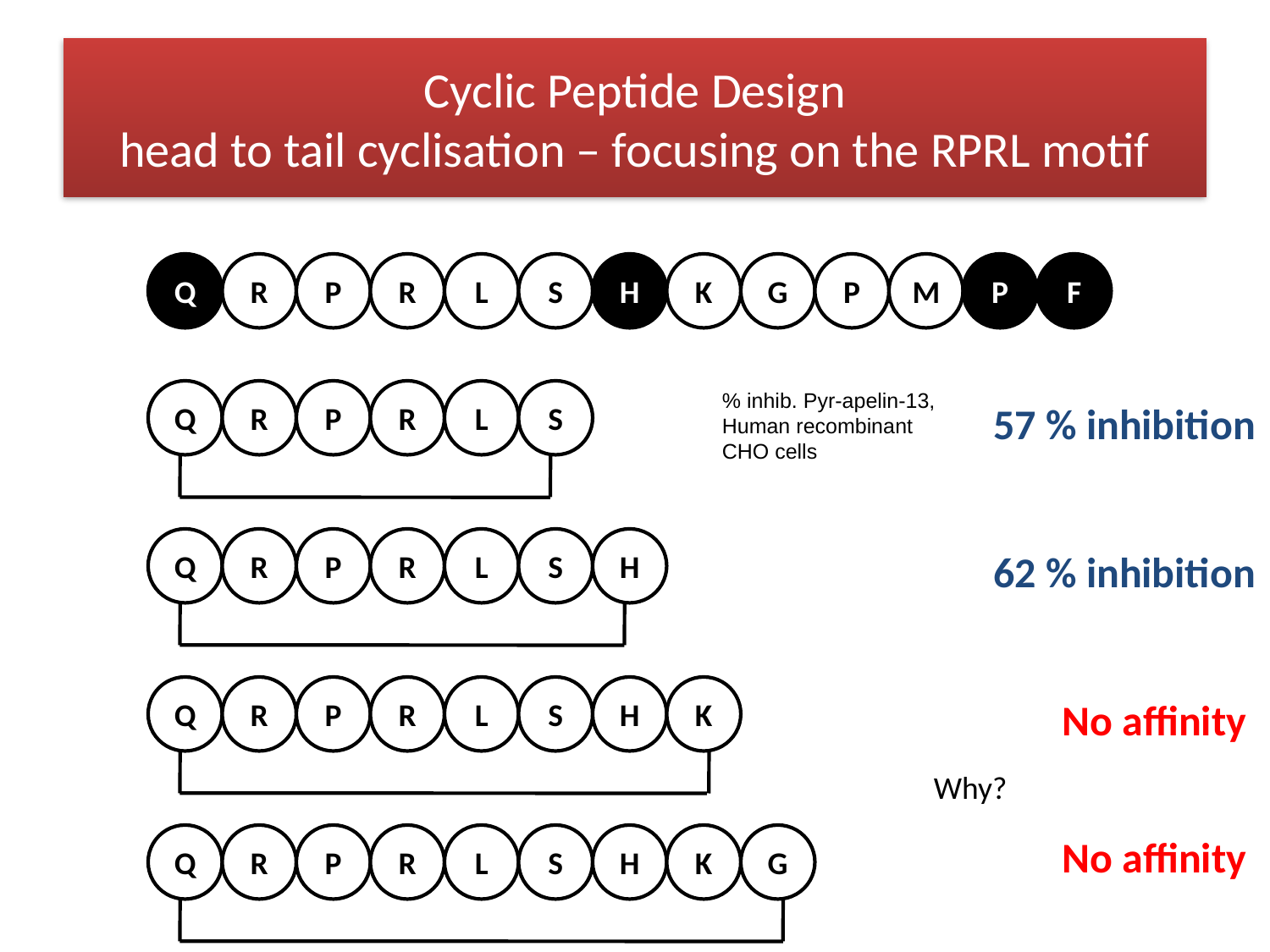

# Cyclic Peptide Design head to tail cyclisation – focusing on the RPRL motif
Q
R
P
R
L
S
H
K
G
P
M
P
F
Q
R
P
R
L
S
% inhib. Pyr-apelin-13,
Human recombinant
CHO cells
57 % inhibition
Q
R
P
R
L
S
H
62 % inhibition
Q
R
P
R
L
S
H
K
No affinity
Why?
No affinity
Q
R
P
R
L
S
H
K
G